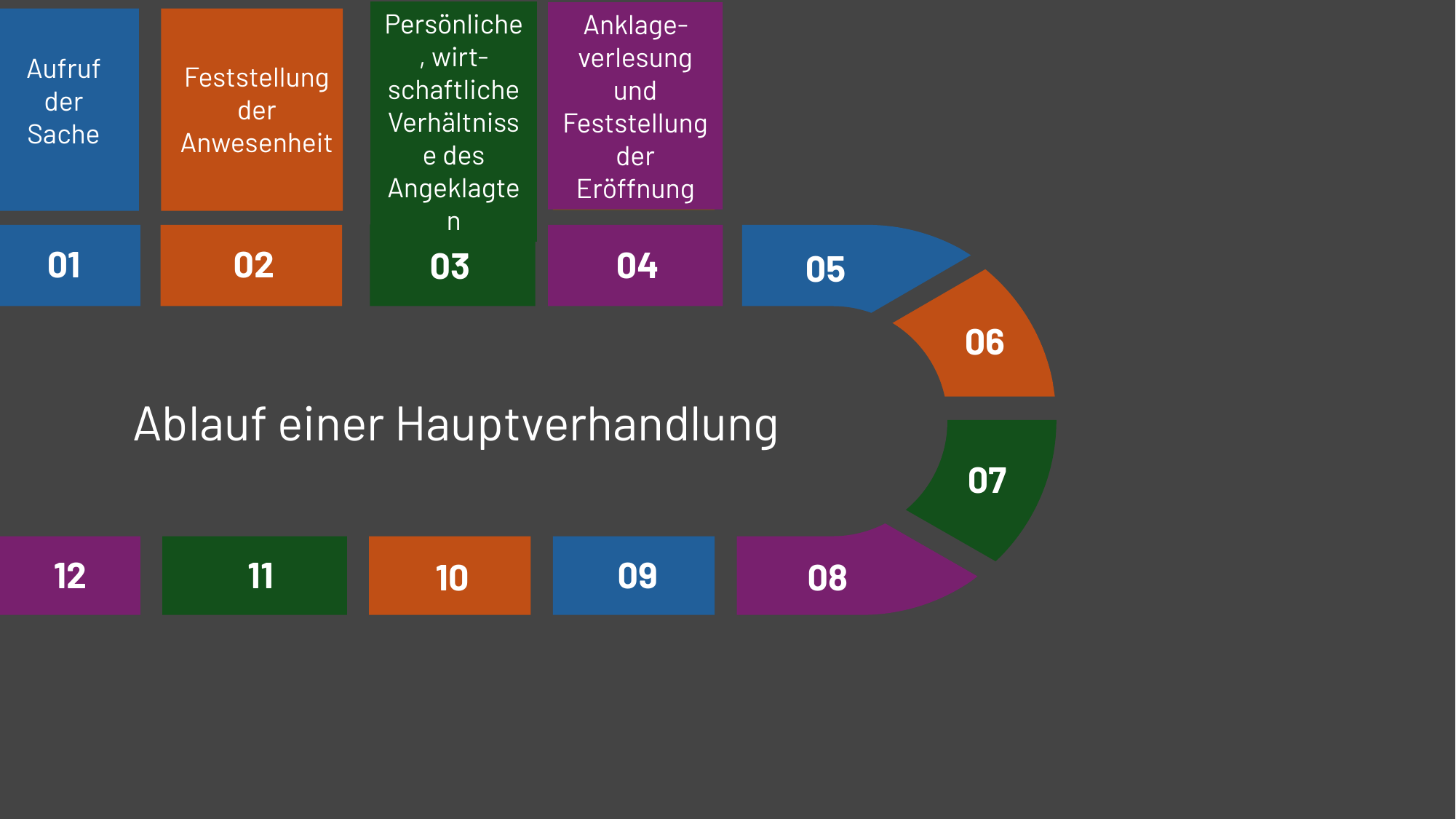

Ablauf einer Hauptverhandlung
Persönliche, wirt-schaftliche Verhältnisse des Angeklagten
Anklage-verlesung und Feststellung der Eröffnung

Aufruf der Sache
Feststellung der Anwesenheit

01
02
04
03
05

06

07
12
11
09
10
08